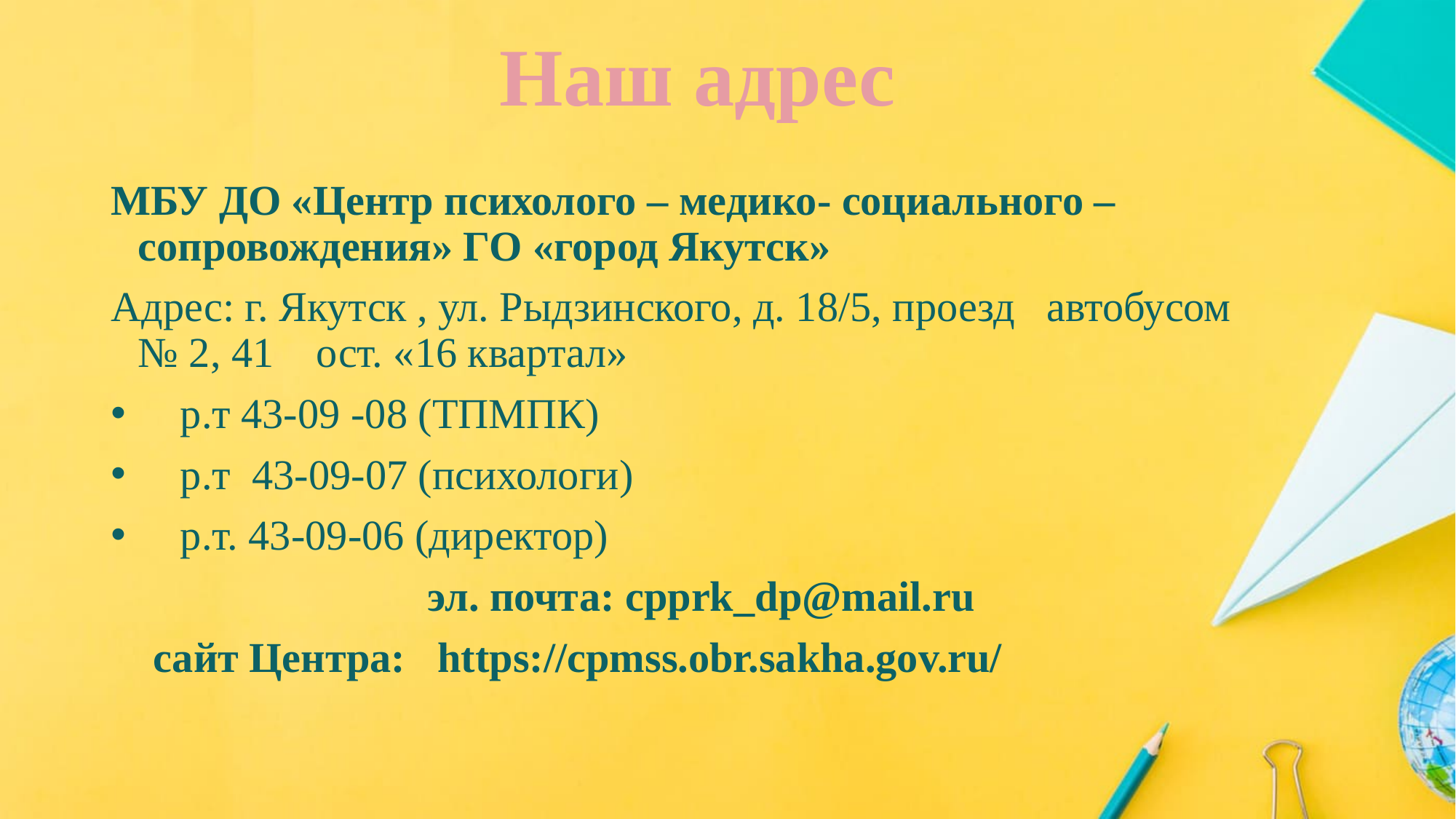

# Наш адрес
МБУ ДО «Центр психолого – медико- социального – сопровождения» ГО «город Якутск»
Адрес: г. Якутск , ул. Рыдзинского, д. 18/5, проезд   автобусом № 2, 41    ост. «16 квартал»
    р.т 43-09 -08 (ТПМПК)
    р.т  43-09-07 (психологи)
    р.т. 43-09-06 (директор)
                              эл. почта: cpprk_dp@mail.ru
    сайт Центра:   https://cpmss.obr.sakha.gov.ru/